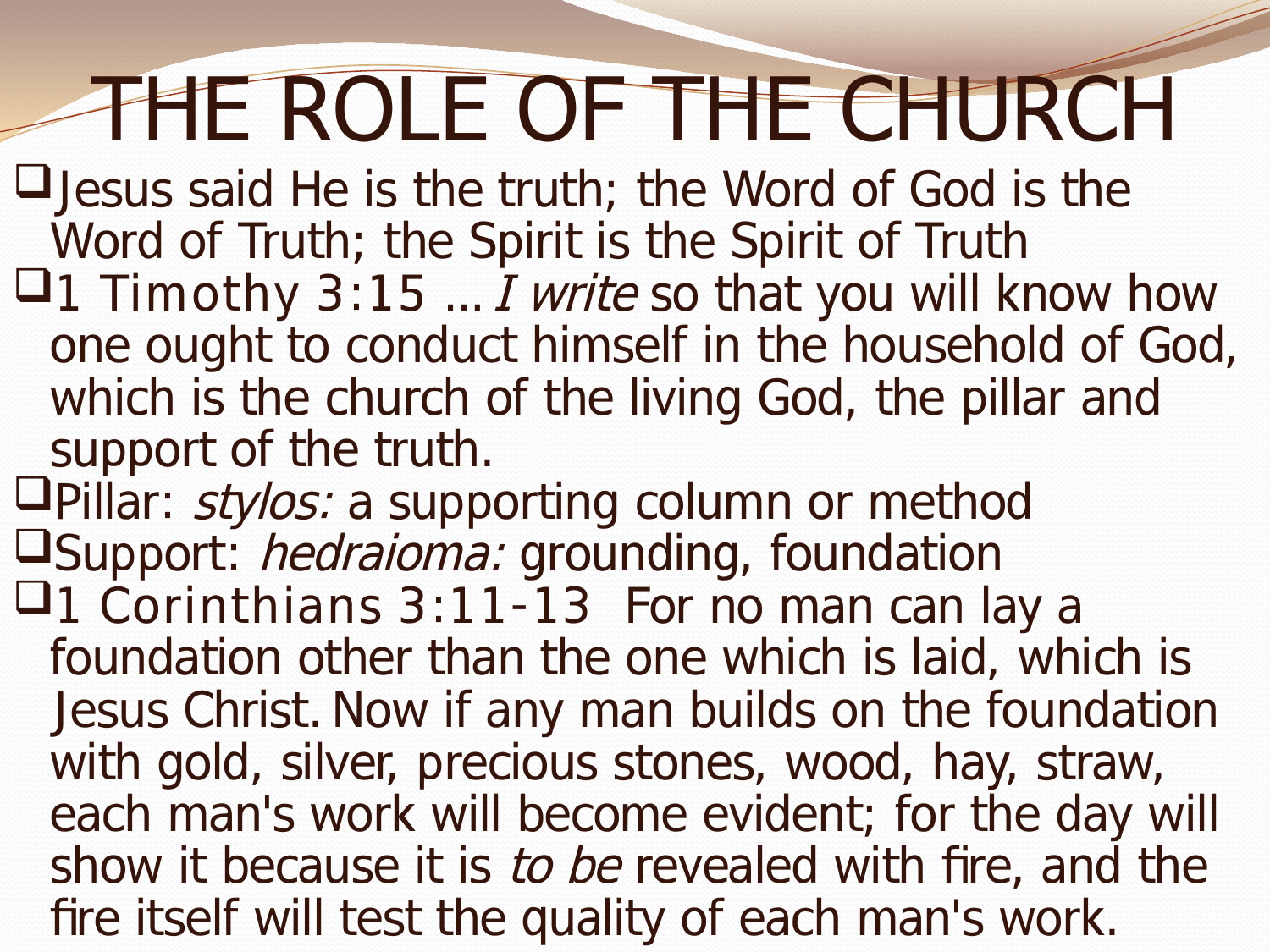

# THE ROLE OF THE CHURCH
Jesus said He is the truth; the Word of God is the Word of Truth; the Spirit is the Spirit of Truth
1 Timothy 3:15 …I write so that you will know how one ought to conduct himself in the household of God, which is the church of the living God, the pillar and support of the truth.
Pillar: stylos: a supporting column or method
Support: hedraioma: grounding, foundation
1 Corinthians 3:11-13  For no man can lay a foundation other than the one which is laid, which is Jesus Christ. Now if any man builds on the foundation with gold, silver, precious stones, wood, hay, straw, each man's work will become evident; for the day will show it because it is to be revealed with fire, and the fire itself will test the quality of each man's work.